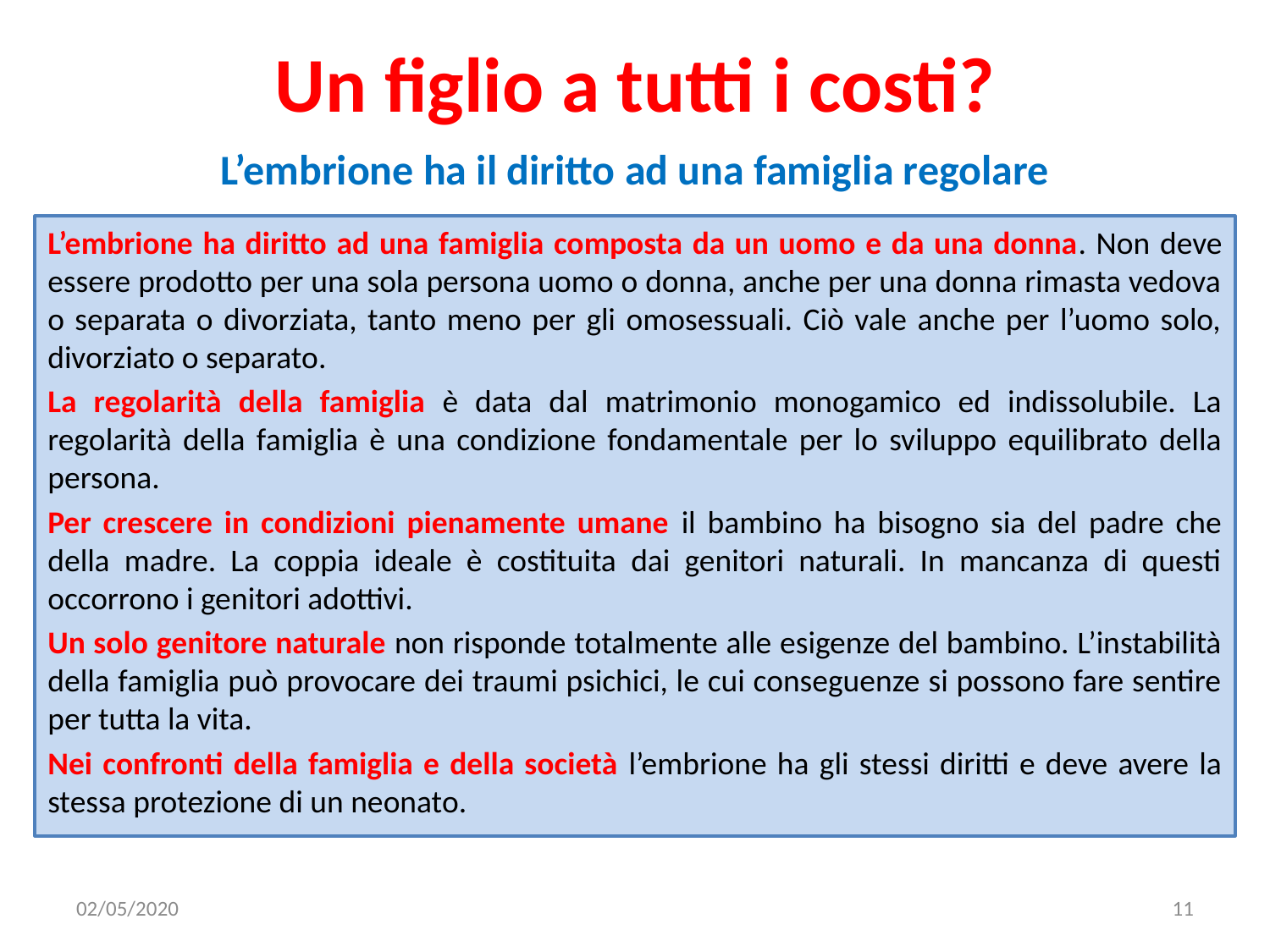

# Un figlio a tutti i costi?
L’embrione ha il diritto ad una famiglia regolare

L’embrione ha diritto ad una famiglia composta da un uomo e da una donna. Non deve essere prodotto per una sola persona uomo o donna, anche per una donna rimasta vedova o separata o divorziata, tanto meno per gli omosessuali. Ciò vale anche per l’uomo solo, divorziato o separato.
La regolarità della famiglia è data dal matrimonio monogamico ed indissolubile. La regolarità della famiglia è una condizione fondamentale per lo sviluppo equilibrato della persona.
Per crescere in condizioni pienamente umane il bambino ha bisogno sia del padre che della madre. La coppia ideale è costituita dai genitori naturali. In mancanza di questi occorrono i genitori adottivi.
Un solo genitore naturale non risponde totalmente alle esigenze del bambino. L’instabilità della famiglia può provocare dei traumi psichici, le cui conseguenze si possono fare sentire per tutta la vita.
Nei confronti della famiglia e della società l’embrione ha gli stessi diritti e deve avere la stessa protezione di un neonato.
02/05/2020
11